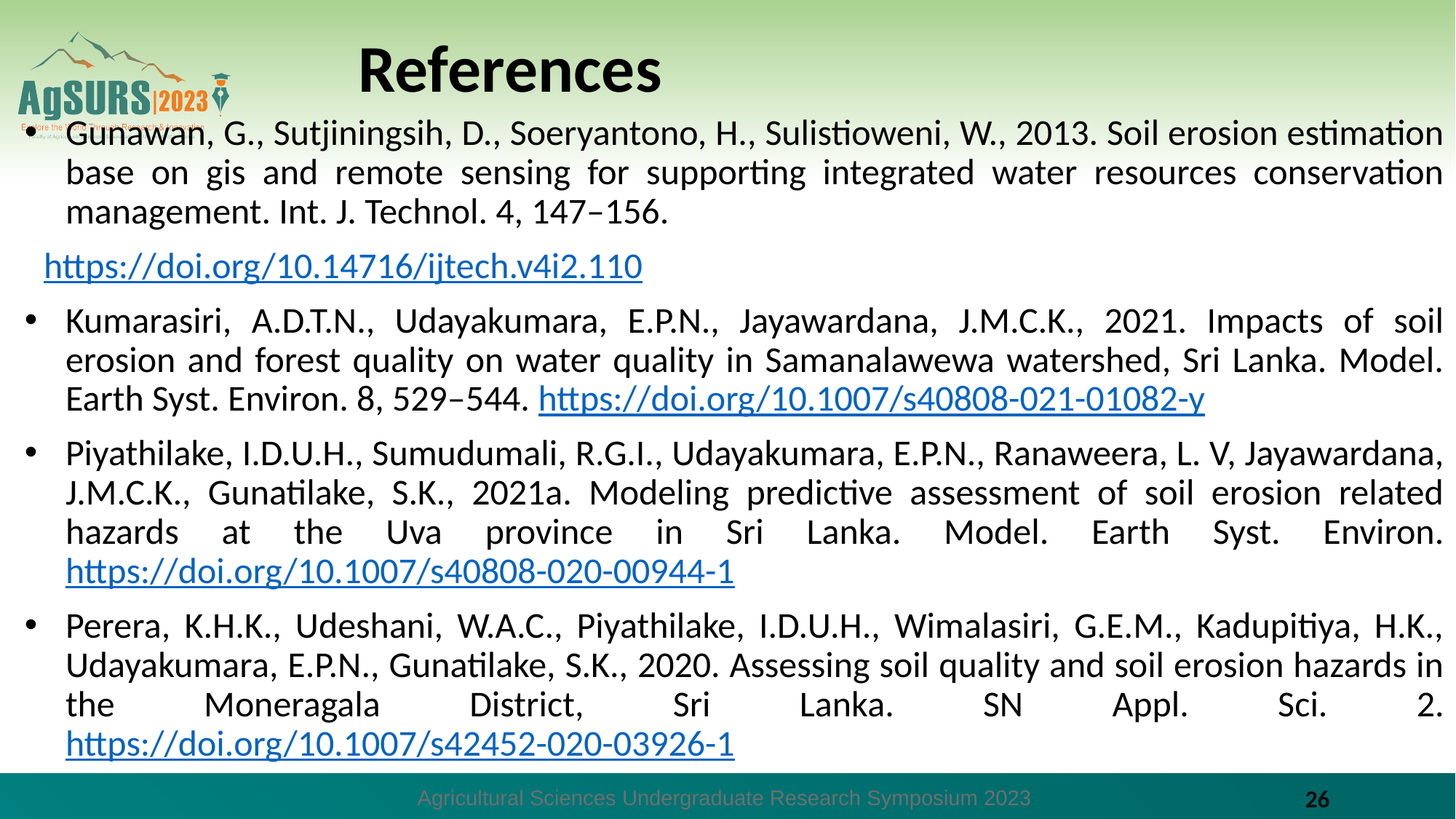

# References
Gunawan, G., Sutjiningsih, D., Soeryantono, H., Sulistioweni, W., 2013. Soil erosion estimation base on gis and remote sensing for supporting integrated water resources conservation management. Int. J. Technol. 4, 147–156.
    https://doi.org/10.14716/ijtech.v4i2.110
Kumarasiri, A.D.T.N., Udayakumara, E.P.N., Jayawardana, J.M.C.K., 2021. Impacts of soil erosion and forest quality on water quality in Samanalawewa watershed, Sri Lanka. Model. Earth Syst. Environ. 8, 529–544. https://doi.org/10.1007/s40808-021-01082-y
Piyathilake, I.D.U.H., Sumudumali, R.G.I., Udayakumara, E.P.N., Ranaweera, L. V, Jayawardana, J.M.C.K., Gunatilake, S.K., 2021a. Modeling predictive assessment of soil erosion related hazards at the Uva province in Sri Lanka. Model. Earth Syst. Environ. https://doi.org/10.1007/s40808-020-00944-1
Perera, K.H.K., Udeshani, W.A.C., Piyathilake, I.D.U.H., Wimalasiri, G.E.M., Kadupitiya, H.K., Udayakumara, E.P.N., Gunatilake, S.K., 2020. Assessing soil quality and soil erosion hazards in the Moneragala District, Sri Lanka. SN Appl. Sci. 2. https://doi.org/10.1007/s42452-020-03926-1
Agricultural Sciences Undergraduate Research Symposium 2023
26